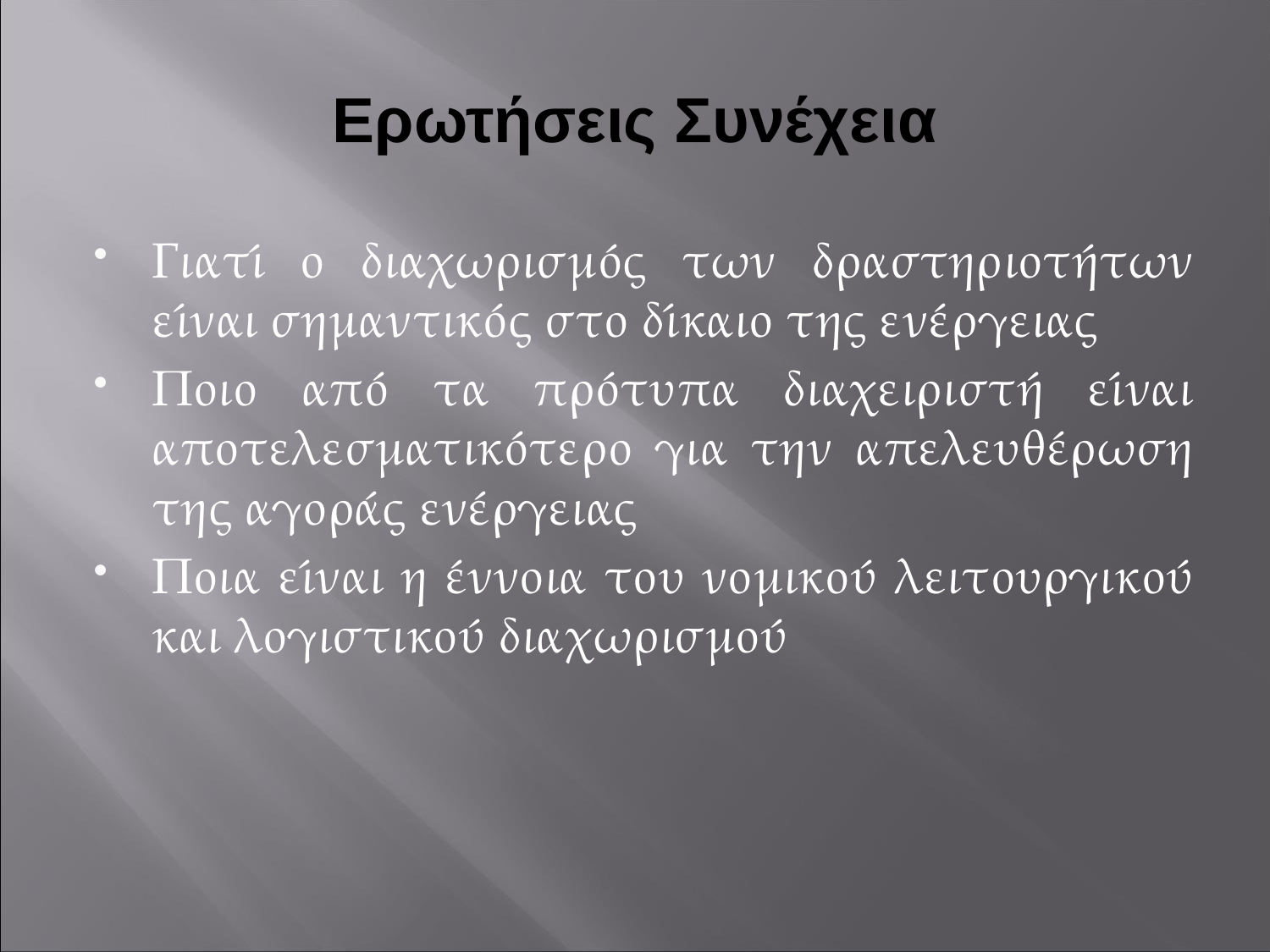

# Ερωτήσεις Συνέχεια
Γιατί ο διαχωρισμός των δραστηριοτήτων είναι σημαντικός στο δίκαιο της ενέργειας
Ποιο από τα πρότυπα διαχειριστή είναι αποτελεσματικότερο για την απελευθέρωση της αγοράς ενέργειας
Ποια είναι η έννοια του νομικού λειτουργικού και λογιστικού διαχωρισμού